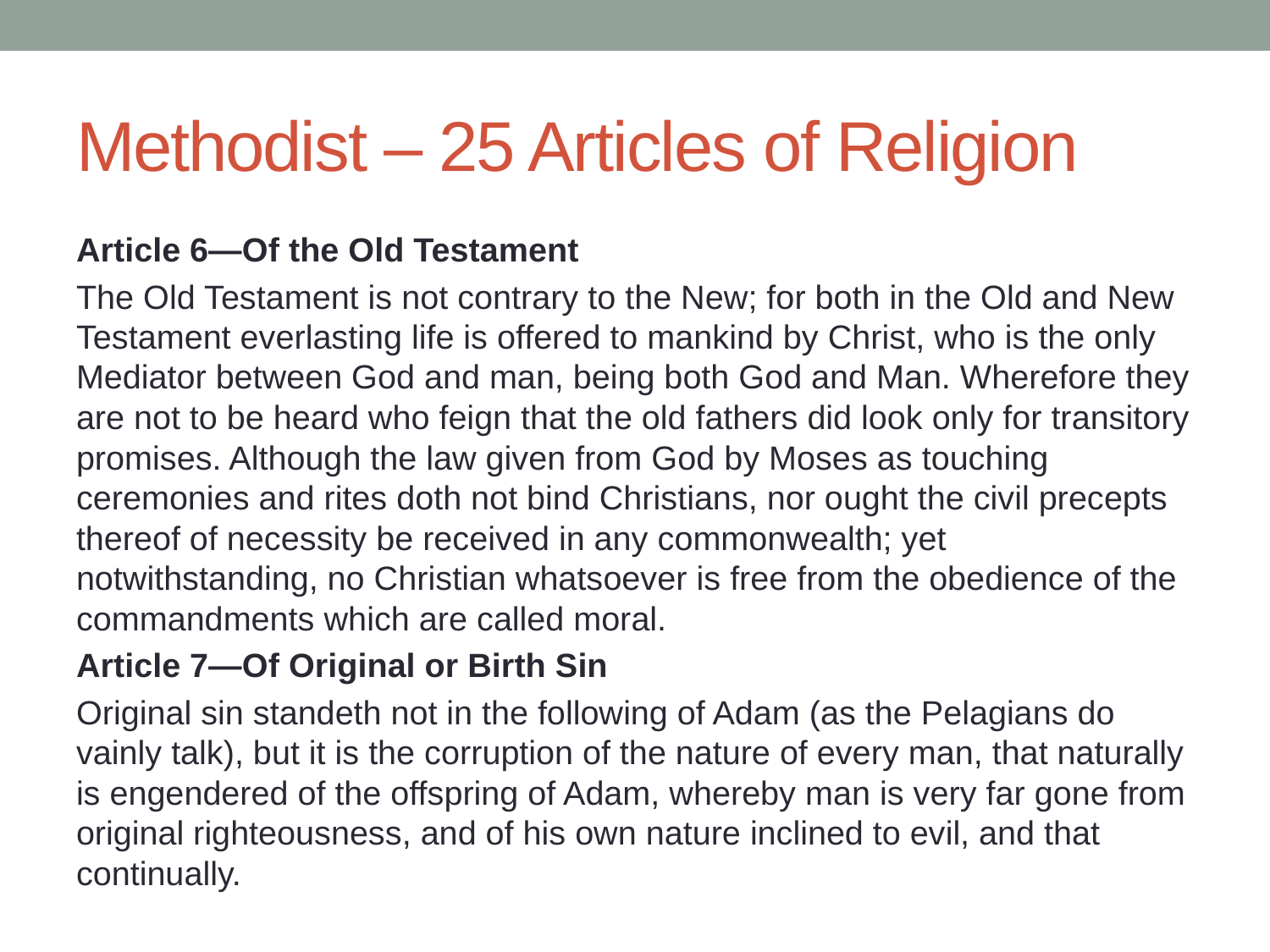

# Methodist – 25 Articles of Religion
Article 6—Of the Old Testament
The Old Testament is not contrary to the New; for both in the Old and New Testament everlasting life is offered to mankind by Christ, who is the only Mediator between God and man, being both God and Man. Wherefore they are not to be heard who feign that the old fathers did look only for transitory promises. Although the law given from God by Moses as touching ceremonies and rites doth not bind Christians, nor ought the civil precepts thereof of necessity be received in any commonwealth; yet notwithstanding, no Christian whatsoever is free from the obedience of the commandments which are called moral.
Article 7—Of Original or Birth Sin
Original sin standeth not in the following of Adam (as the Pelagians do vainly talk), but it is the corruption of the nature of every man, that naturally is engendered of the offspring of Adam, whereby man is very far gone from original righteousness, and of his own nature inclined to evil, and that continually.